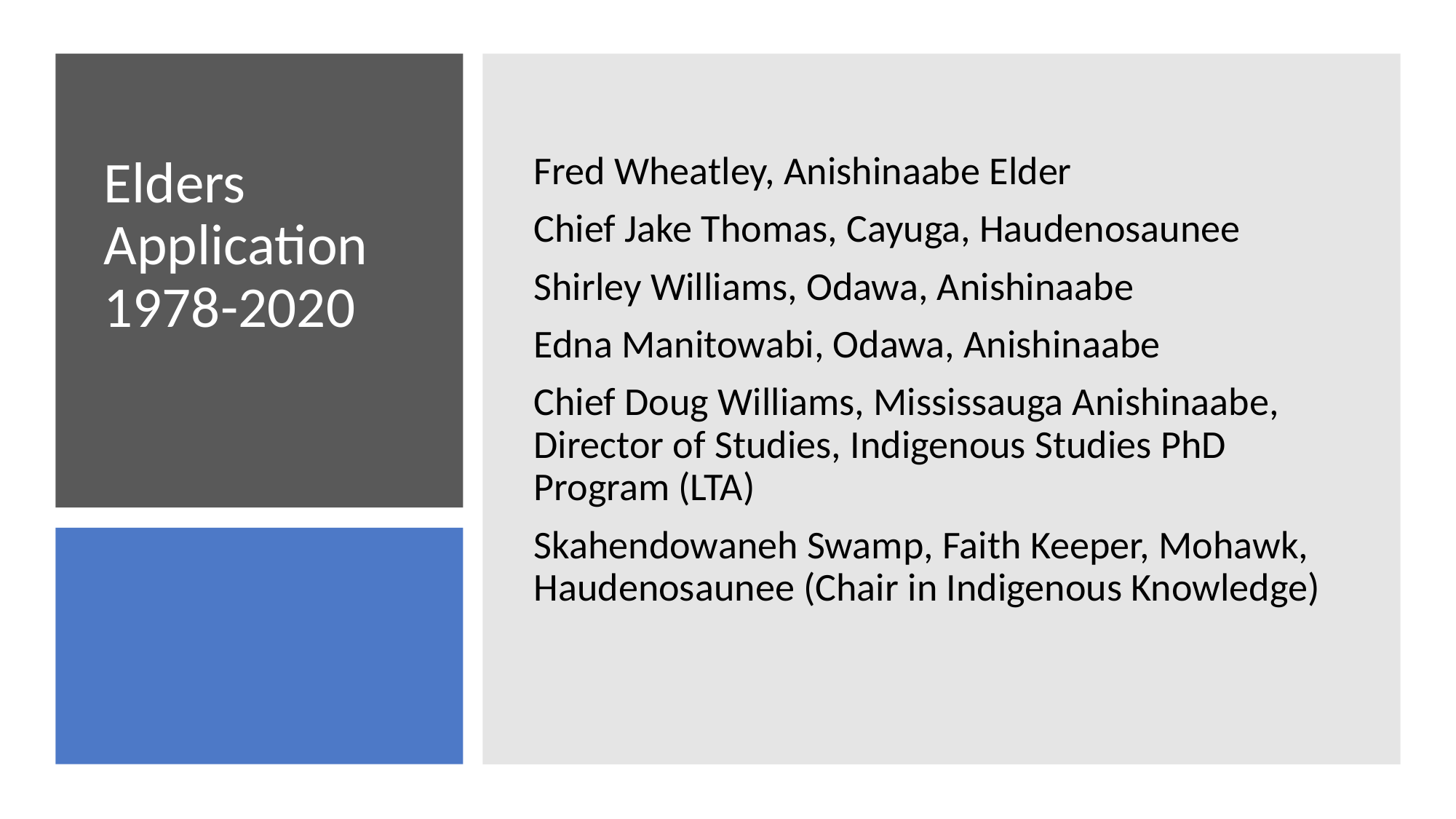

Fred Wheatley, Anishinaabe Elder
Chief Jake Thomas, Cayuga, Haudenosaunee
Shirley Williams, Odawa, Anishinaabe
Edna Manitowabi, Odawa, Anishinaabe
Chief Doug Williams, Mississauga Anishinaabe, Director of Studies, Indigenous Studies PhD Program (LTA)
Skahendowaneh Swamp, Faith Keeper, Mohawk, Haudenosaunee (Chair in Indigenous Knowledge)

# Elders Application 1978-2020